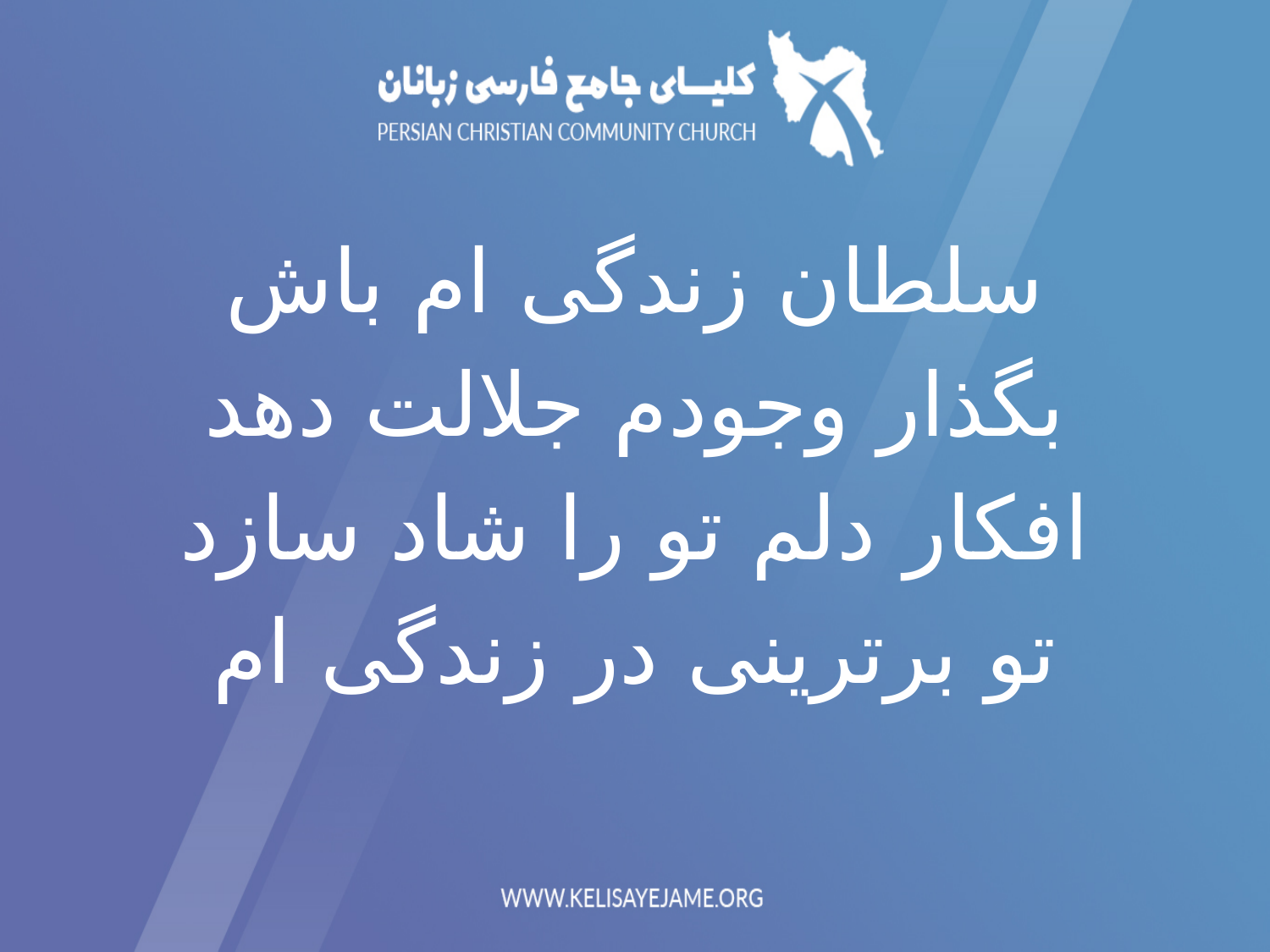

سلطان زندگی ام باش
بگذار وجودم جلالت دهد
افکار دلم تو را شاد سازد
تو برترینی در زندگی ام